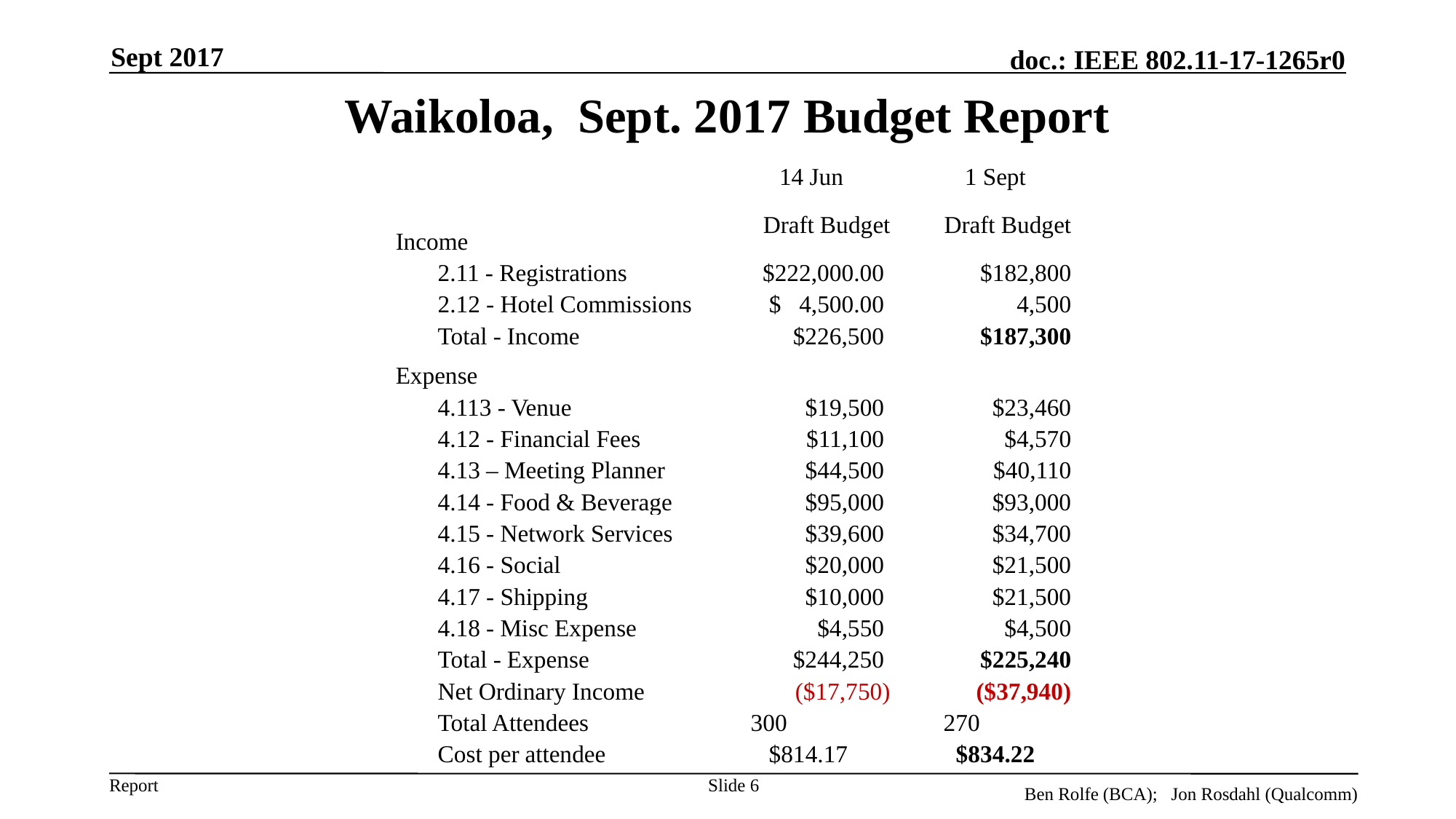

Sept 2017
# Waikoloa,  Sept. 2017 Budget Report
|  |  |  | 14 Jun |  | 1 Sept |
| --- | --- | --- | --- | --- | --- |
| Income |  |  | Draft Budget |  | Draft Budget |
|  | 2.11 - Registrations |  | $222,000.00 |  | $182,800 |
|  | 2.12 - Hotel Commissions |  | $ 4,500.00 |  | 4,500 |
|  | Total - Income |  | $226,500 |  | $187,300 |
| Expense |  |  |  |  |  |
|  | 4.113 - Venue |  | $19,500 |  | $23,460 |
|  | 4.12 - Financial Fees |  | $11,100 |  | $4,570 |
|  | 4.13 – Meeting Planner |  | $44,500 |  | $40,110 |
|  | 4.14 - Food & Beverage |  | $95,000 |  | $93,000 |
|  | 4.15 - Network Services |  | $39,600 |  | $34,700 |
|  | 4.16 - Social |  | $20,000 |  | $21,500 |
|  | 4.17 - Shipping |  | $10,000 |  | $21,500 |
|  | 4.18 - Misc Expense |  | $4,550 |  | $4,500 |
|  | Total - Expense |  | $244,250 |  | $225,240 |
|  | Net Ordinary Income |  | ($17,750) |  | ($37,940) |
|  | Total Attendees |  | 300 |  | 270 |
|  | Cost per attendee |  | $814.17 |  | $834.22 |
Slide 6
Ben Rolfe (BCA);   Jon Rosdahl (Qualcomm)